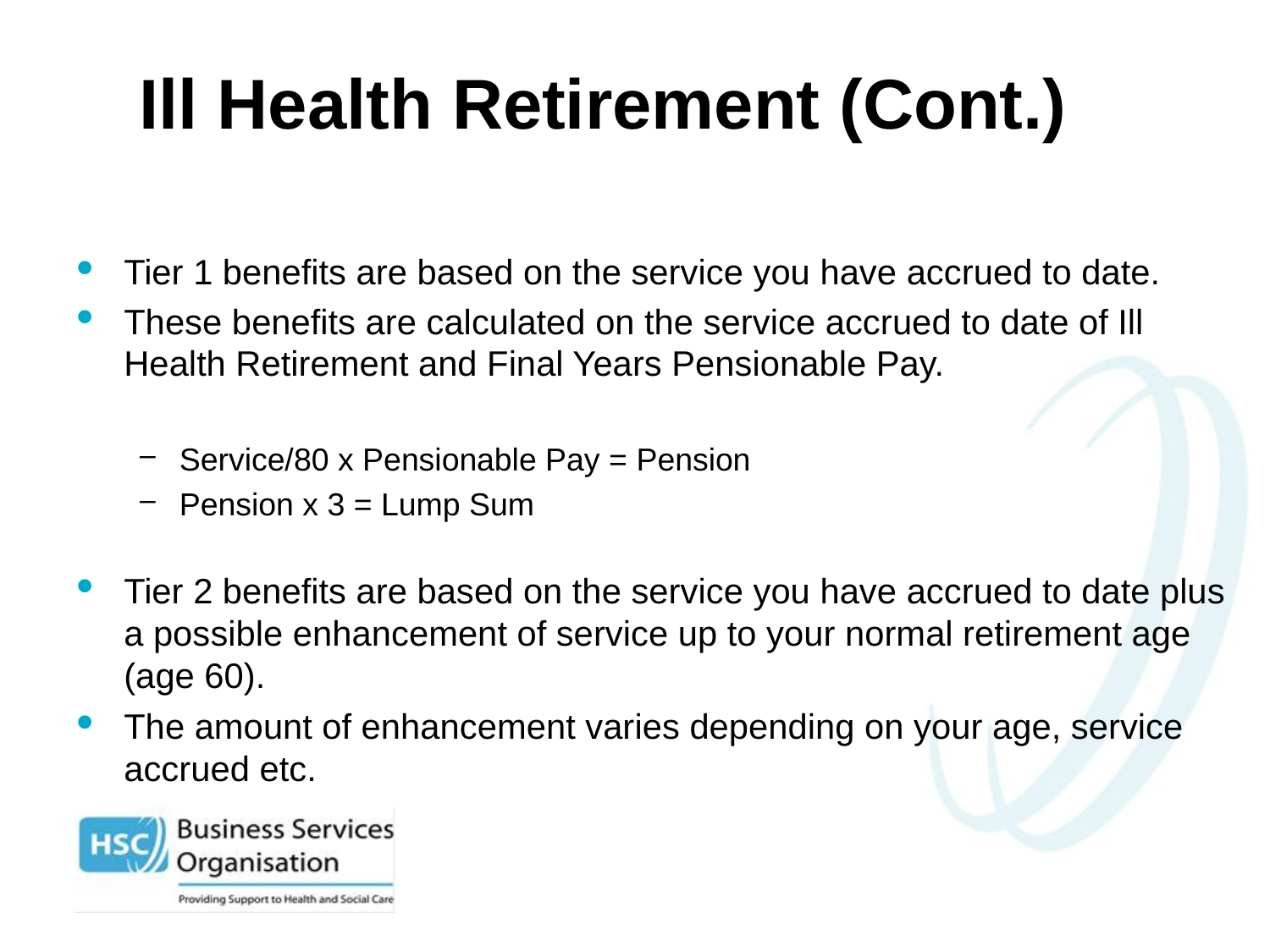

# Ill Health Retirement (Cont.)
Tier 1 benefits are based on the service you have accrued to date.
These benefits are calculated on the service accrued to date of Ill Health Retirement and Final Years Pensionable Pay.

Service/80 x Pensionable Pay = Pension
Pension x 3 = Lump Sum

Tier 2 benefits are based on the service you have accrued to date plus a possible enhancement of service up to your normal retirement age (age 60).
The amount of enhancement varies depending on your age, service accrued etc.